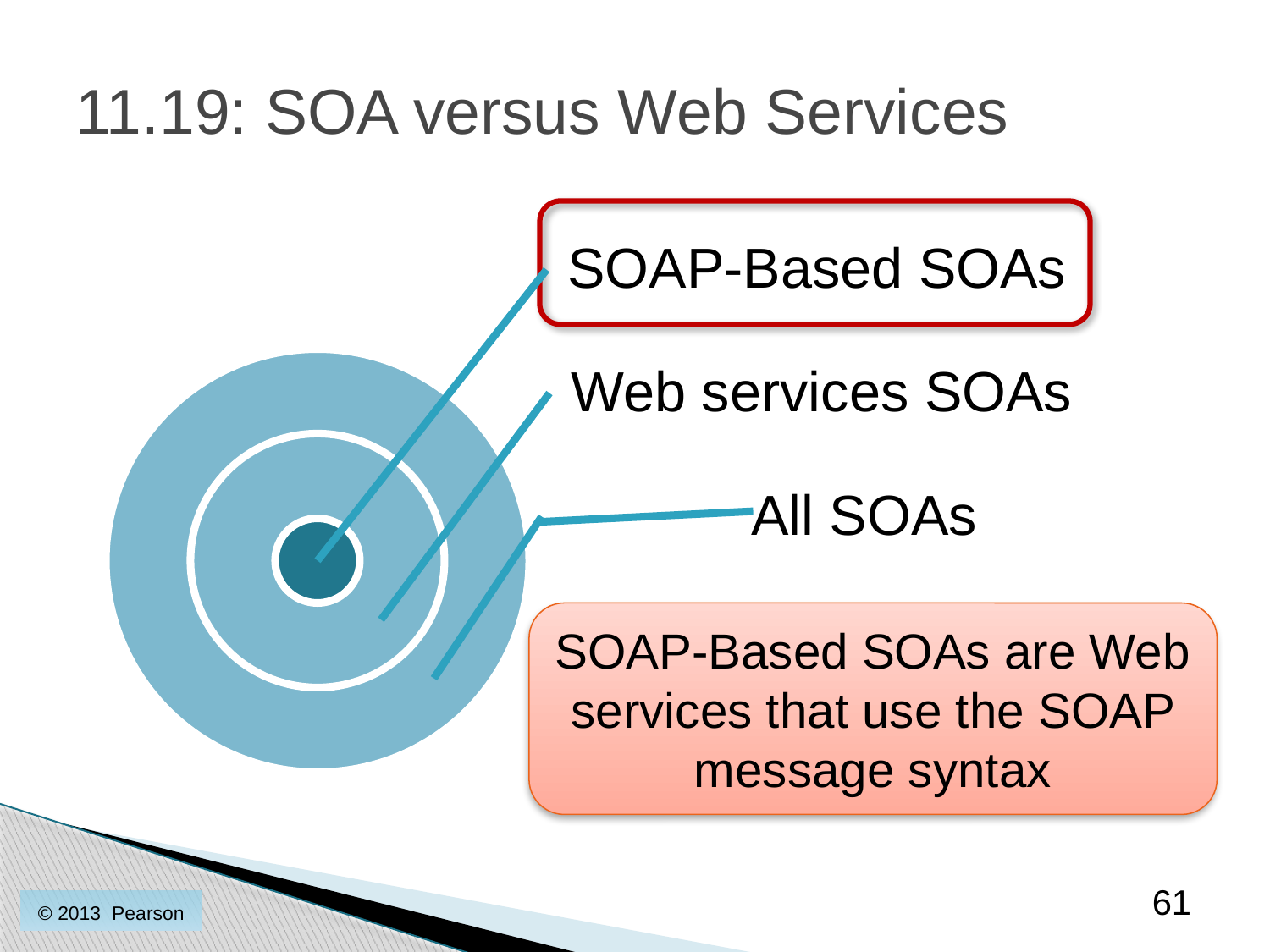

# 11.19: SOA versus Web Services

SOAP-Based SOAs

Web services SOAs

All SOAs

SOAP-Based SOAs are Web services that use the SOAP message syntax
61
© 2013  Pearson